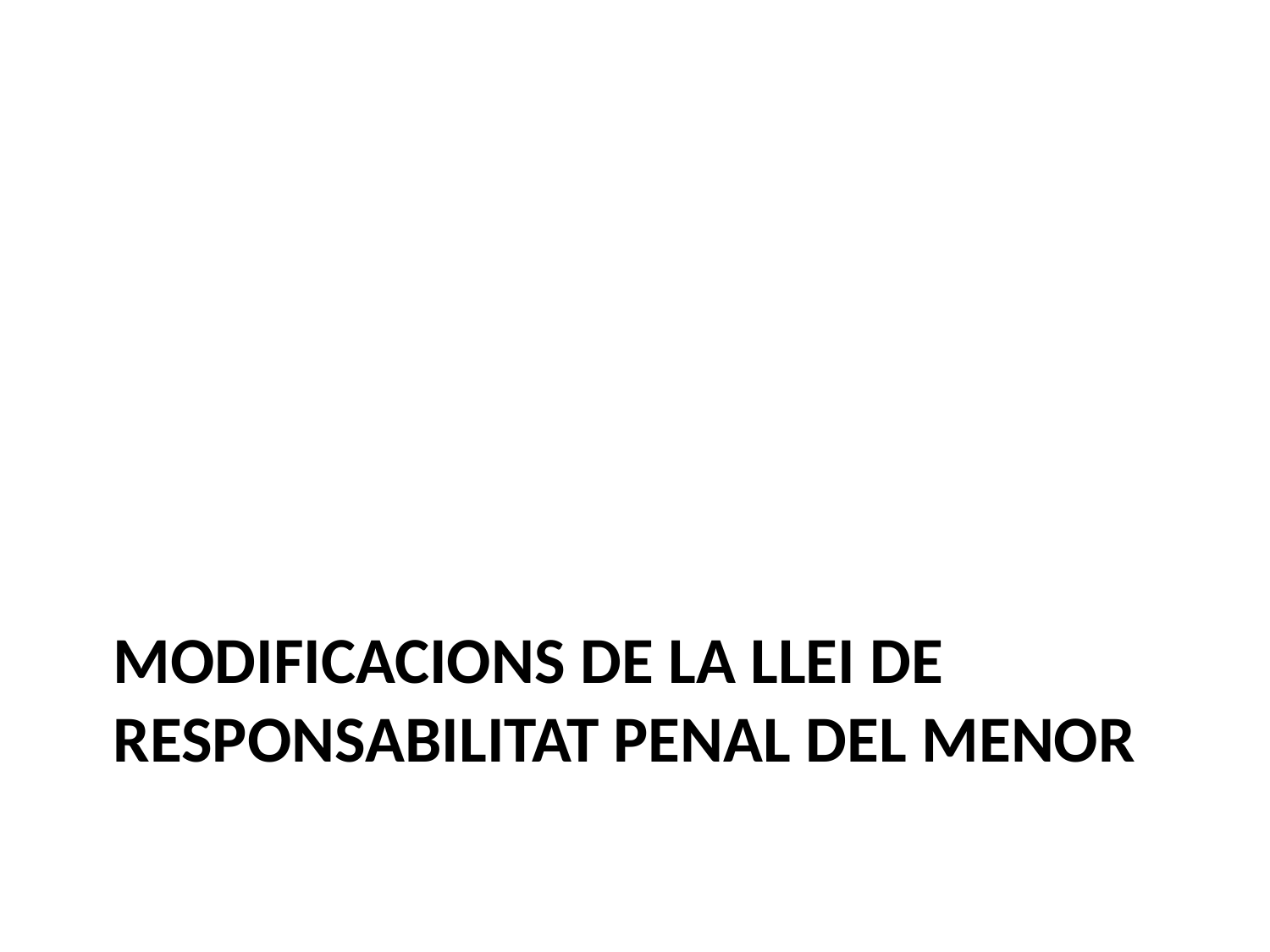

# MODIFICACIONS DE LA LLEI DE RESPONSABILITAT PENAL DEL MENOR